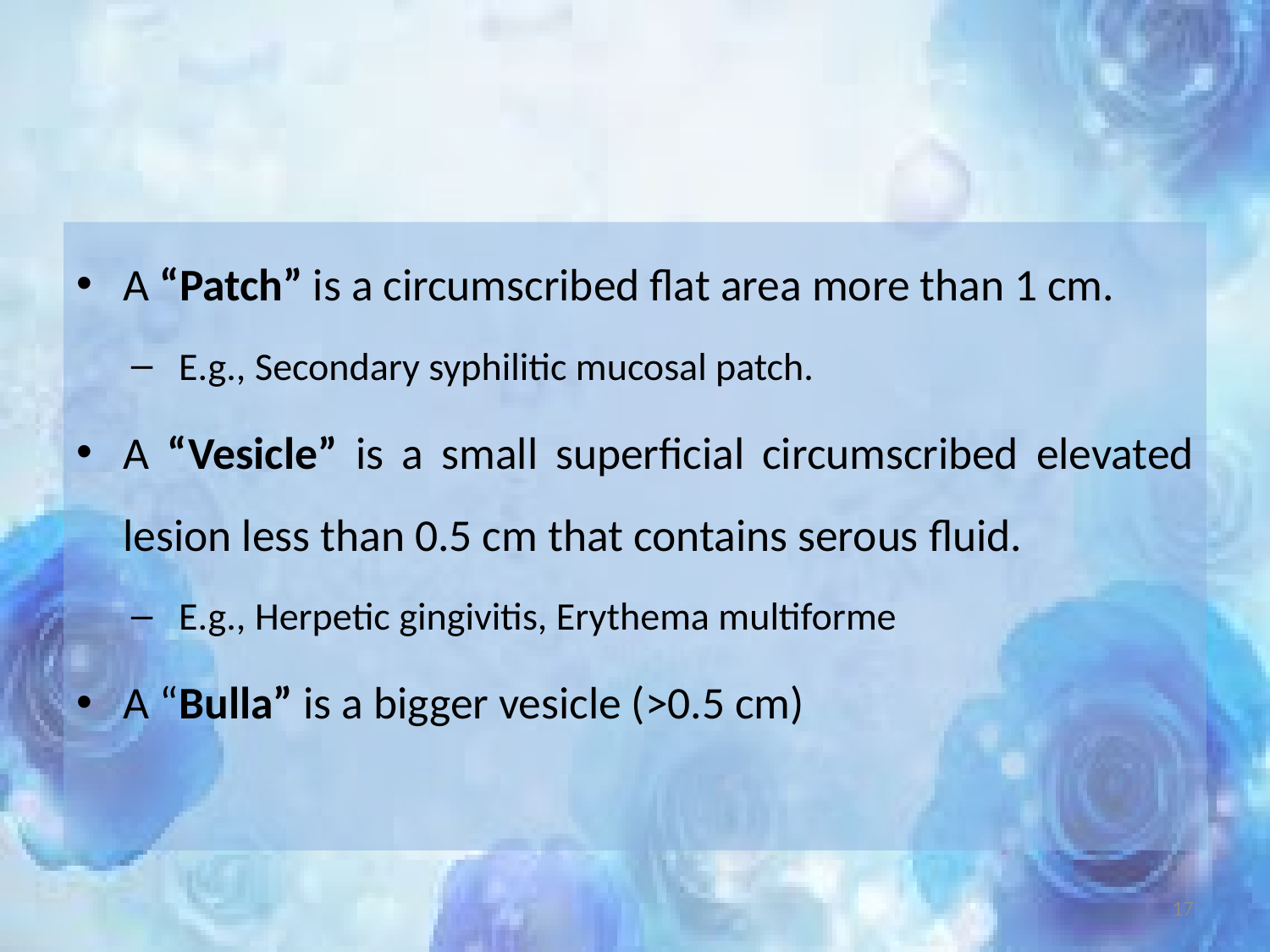

#
A “Patch” is a circumscribed flat area more than 1 cm.
E.g., Secondary syphilitic mucosal patch.
A “Vesicle” is a small superficial circumscribed elevated lesion less than 0.5 cm that contains serous fluid.
E.g., Herpetic gingivitis, Erythema multiforme
A “Bulla” is a bigger vesicle (>0.5 cm)
17